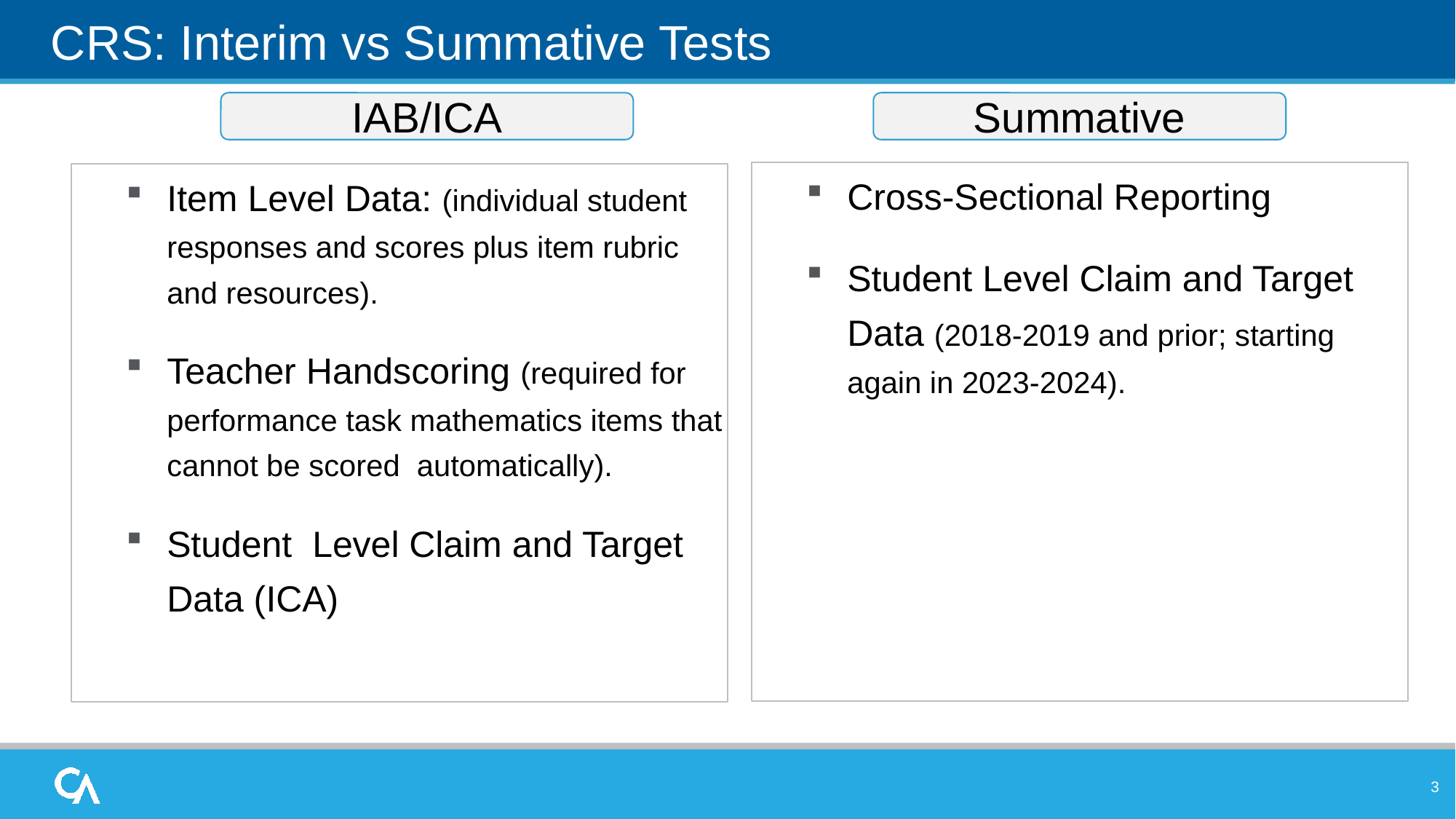

# CRS: Interim vs Summative Tests
IAB/ICA
Summative
Cross-Sectional Reporting
Student Level Claim and Target Data (2018-2019 and prior; starting again in 2023-2024).

Item Level Data: (individual student responses and scores plus item rubric and resources).
Teacher Handscoring (required for performance task mathematics items that cannot be scored  automatically).
Student  Level Claim and Target Data (ICA)

3